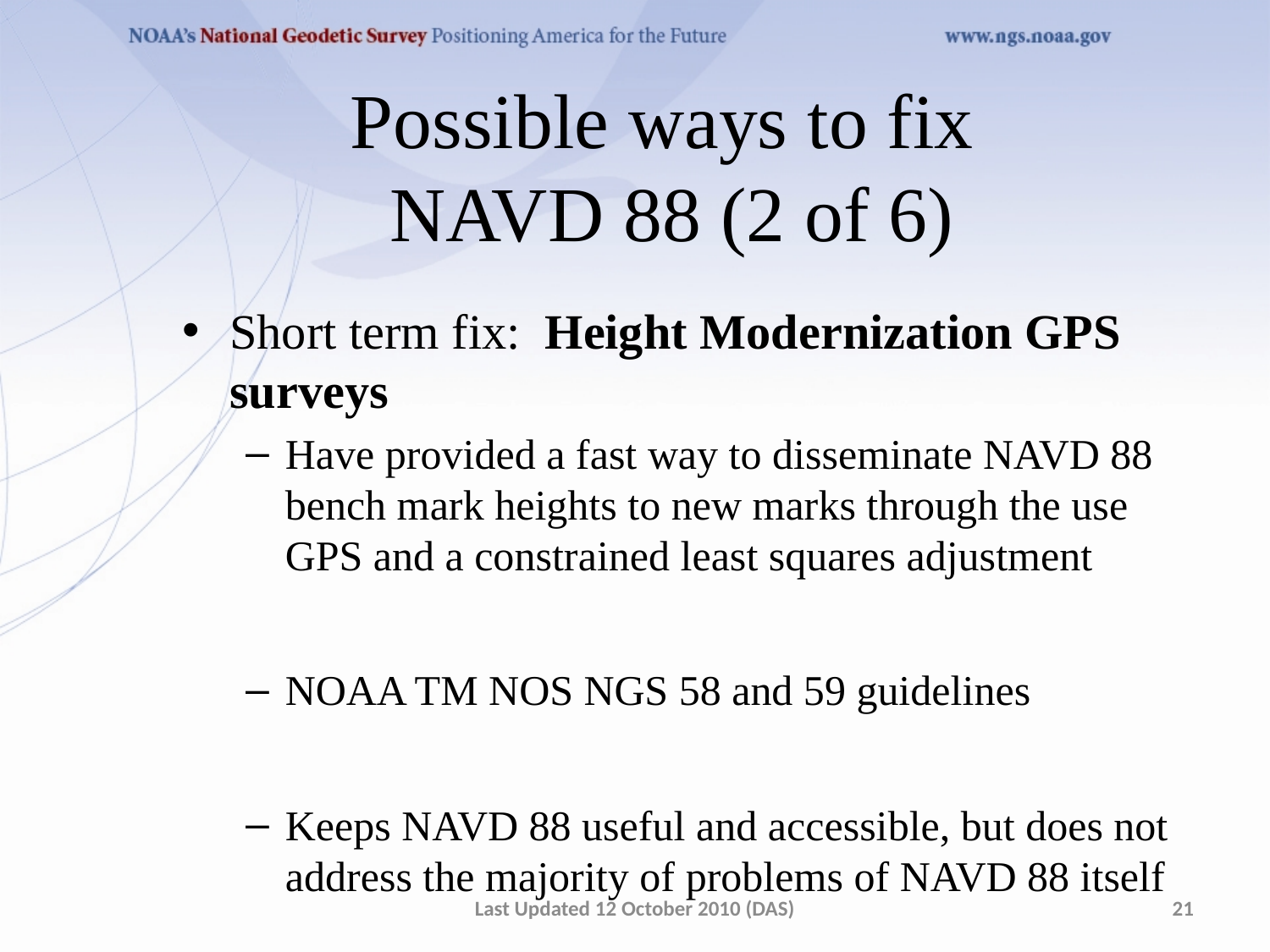

Possible ways to fix
NAVD 88 (2 of 6)
Short term fix:  Height Modernization GPS surveys
Have provided a fast way to disseminate NAVD 88 bench mark heights to new marks through the use GPS and a constrained least squares adjustment

NOAA TM NOS NGS 58 and 59 guidelines

Keeps NAVD 88 useful and accessible, but does not address the majority of problems of NAVD 88 itself

Last Updated 12 October 2010 (DAS)
21